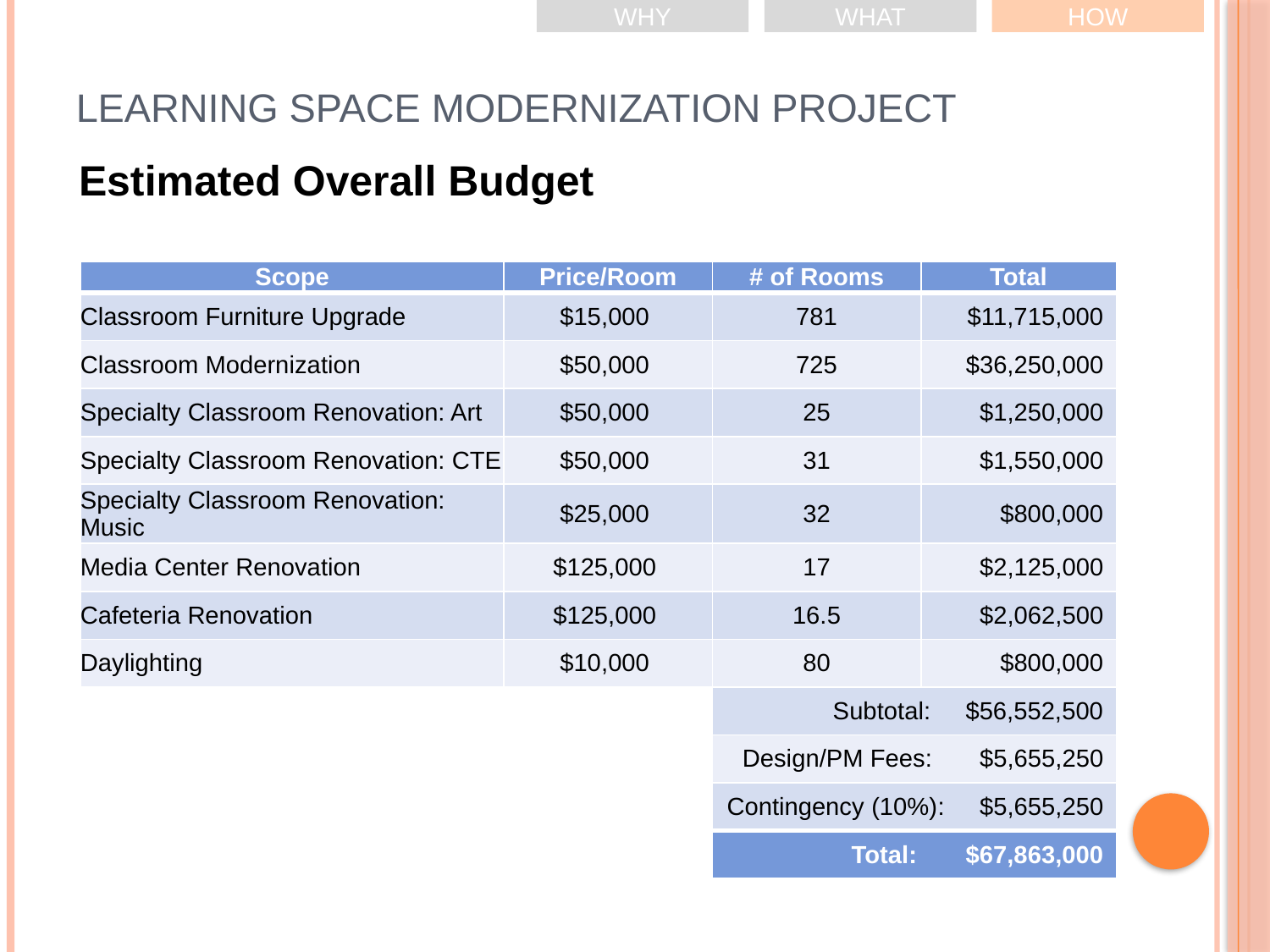

WHY
WHAT
HOW
Learning space modernization project
Estimated Overall Budget

| Scope | Price/Room |  | # of Rooms | Total |
| --- | --- | --- | --- | --- |
| Classroom Furniture Upgrade | $15,000 |  | 781 | $11,715,000 |
| Classroom Modernization | $50,000 |  | 725 | $36,250,000 |
| Specialty Classroom Renovation: Art | $50,000 |  | 25 | $1,250,000 |
| Specialty Classroom Renovation: CTE | $50,000 |  | 31 | $1,550,000 |
| Specialty Classroom Renovation: Music | $25,000 |  | 32 | $800,000 |
| Media Center Renovation | $125,000 |  | 17 | $2,125,000 |
| Cafeteria Renovation | $125,000 |  | 16.5 | $2,062,500 |
| Daylighting | $10,000 |  | 80 | $800,000 |
|  |  |  | Subtotal: $56,552,500 |  |
|  |  |  | Design/PM Fees: $5,655,250 |  |
|  |  |  | Contingency (10%): $5,655,250 |  |
|  |  |  | Total: $67,863,000 |  |